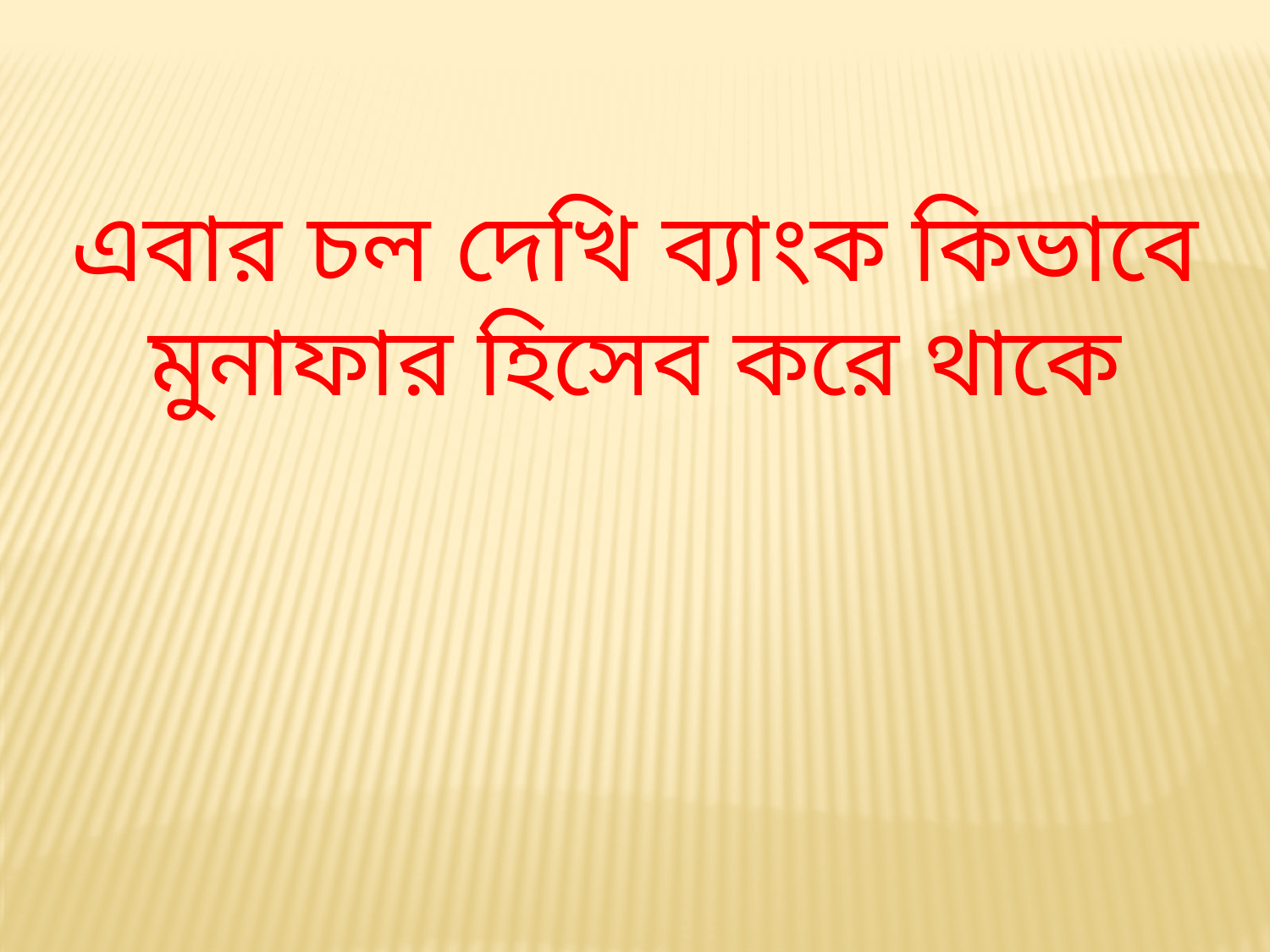

এবার চল দেখি ব্যাংক কিভাবে মুনাফার হিসেব করে থাকে